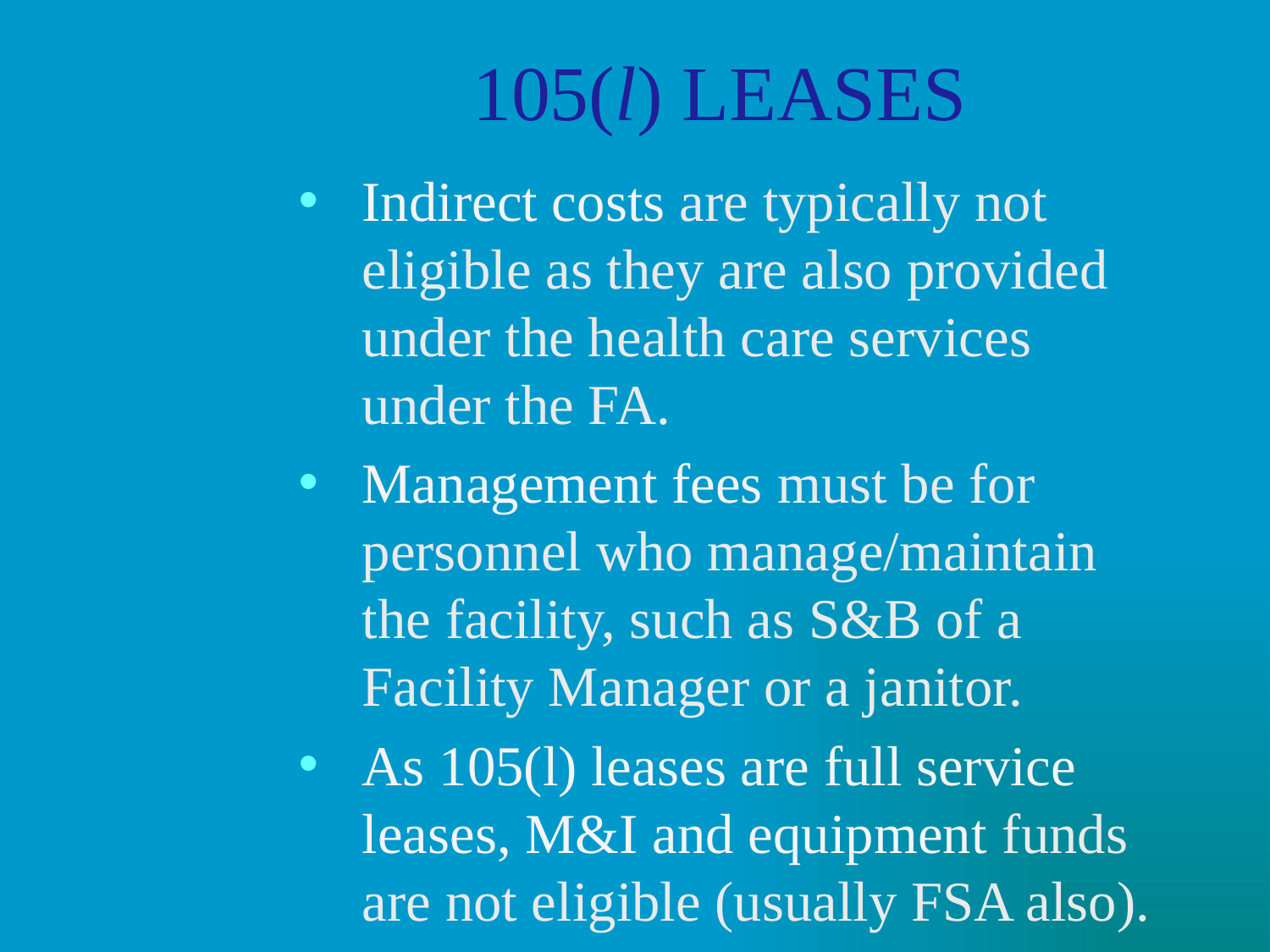

# 105(l) LEASES
Indirect costs are typically not eligible as they are also provided under the health care services under the FA.
Management fees must be for personnel who manage/maintain the facility, such as S&B of a Facility Manager or a janitor.
As 105(l) leases are full service leases, M&I and equipment funds are not eligible (usually FSA also).